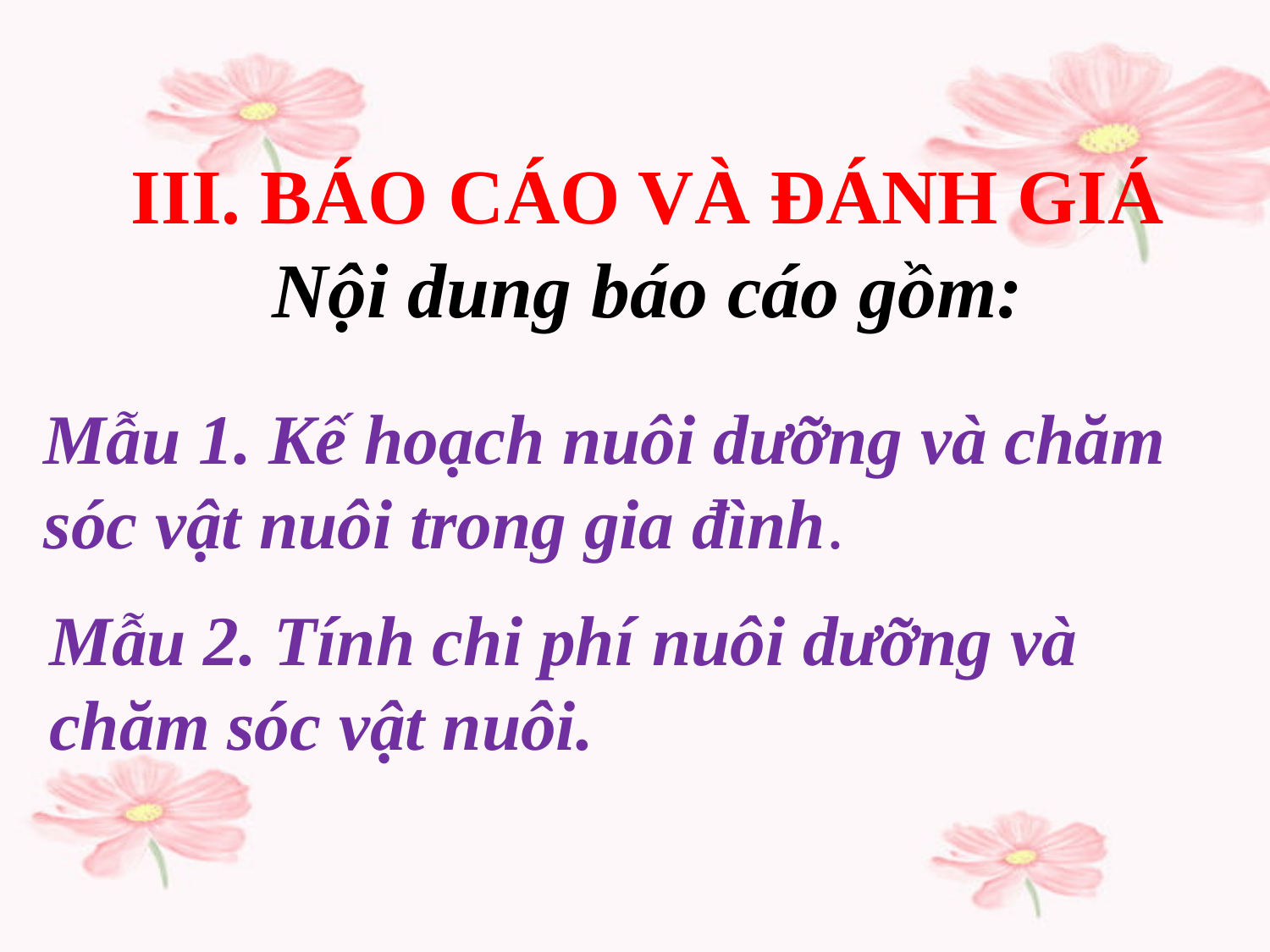

III. BÁO CÁO VÀ ĐÁNH GIÁ
Nội dung báo cáo gồm:

Mẫu 1. Kế hoạch nuôi dưỡng và chăm sóc vật nuôi trong gia đình.
Mẫu 2. Tính chi phí nuôi dưỡng và chăm sóc vật nuôi.